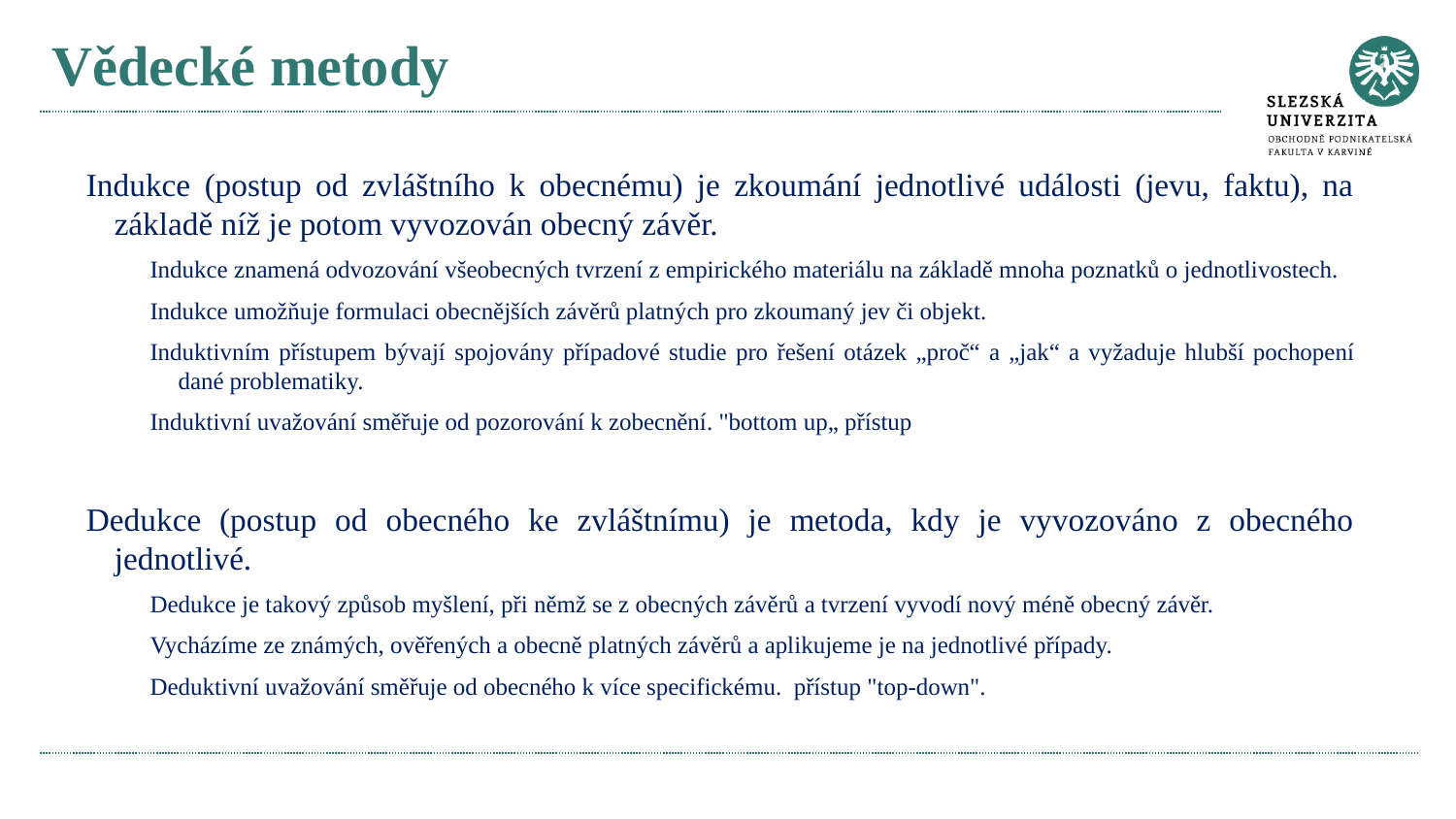

# Vědecké metody
Indukce (postup od zvláštního k obecnému) je zkoumání jednotlivé události (jevu, faktu), na základě níž je potom vyvozován obecný závěr.
Indukce znamená odvozování všeobecných tvrzení z empirického materiálu na základě mnoha poznatků o jednotlivostech.
Indukce umožňuje formulaci obecnějších závěrů platných pro zkoumaný jev či objekt.
Induktivním přístupem bývají spojovány případové studie pro řešení otázek „proč“ a „jak“ a vyžaduje hlubší pochopení dané problematiky.
Induktivní uvažování směřuje od pozorování k zobecnění. "bottom up„ přístup

Dedukce (postup od obecného ke zvláštnímu) je metoda, kdy je vyvozováno z obecného jednotlivé.
Dedukce je takový způsob myšlení, při němž se z obecných závěrů a tvrzení vyvodí nový méně obecný závěr.
Vycházíme ze známých, ověřených a obecně platných závěrů a aplikujeme je na jednotlivé případy.
Deduktivní uvažování směřuje od obecného k více specifickému.  přístup "top-down".